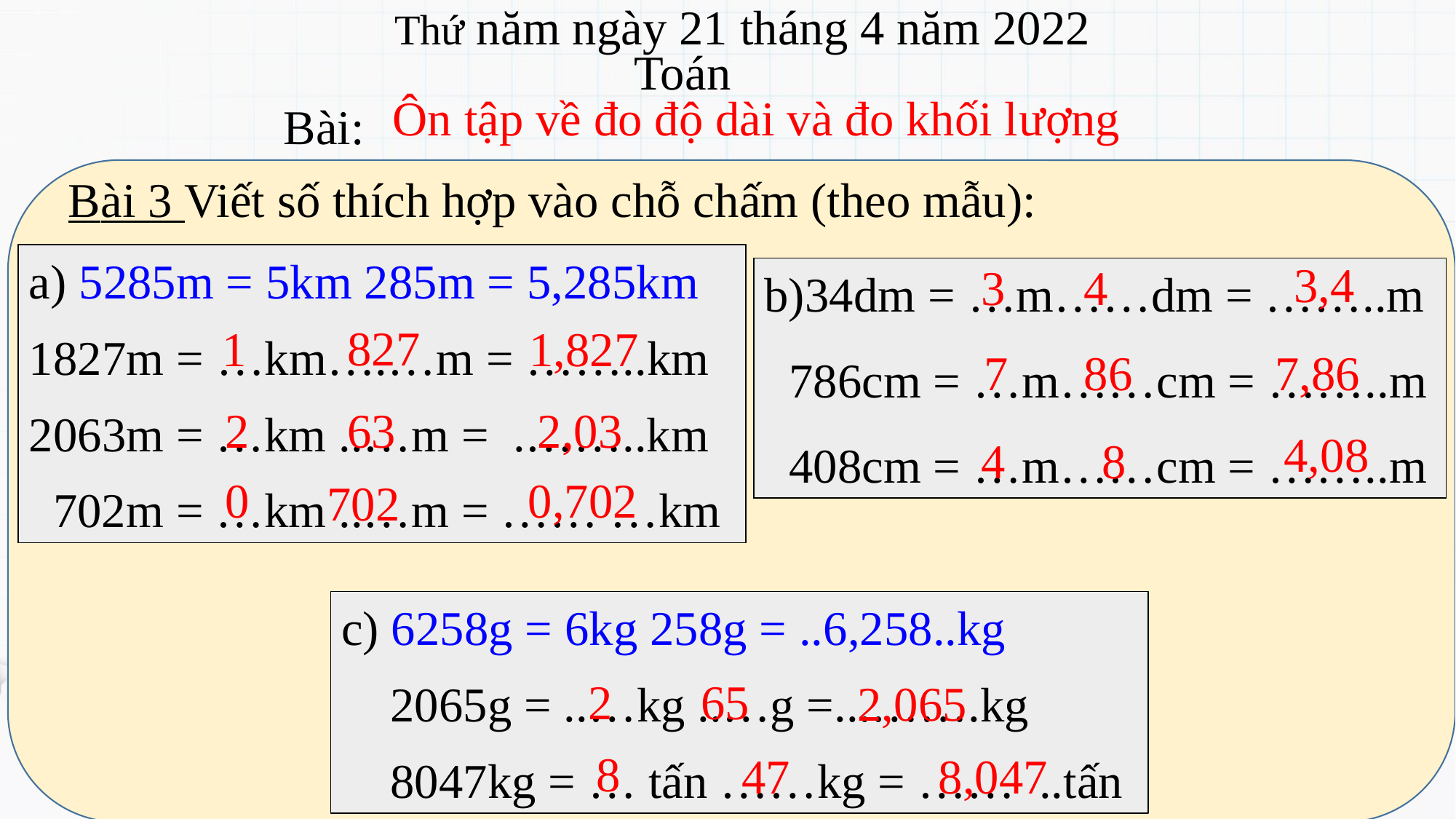

Thứ năm ngày 21 tháng 4 năm 2022

 Toán
Ôn tập về đo độ dài và đo khối lượng

Bài:

 Bài 3 Viết số thích hợp vào chỗ chấm (theo mẫu):
a) 5285m = 5km 285m = 5,285km
1827m = …km….…m = ……..km
2063m = …km ..…m =  .……..km
  702m = …km ..…m = …… …km
3,4
3
4
b)34dm = …m……dm = ……..m
  786cm = …m……cm = ……..m
  408cm = …m……cm = ……..m
827
1
1,827
7
86
7,86
2
63
2,03
4,08
4
8
0
0,702
702
c) 6258g = 6kg 258g = ..6,258..kg
    2065g = ..…kg ..…g =...…….kg
    8047kg = … tấn ……kg = ……  ..tấn
2
65
2,065
8
47
8,047